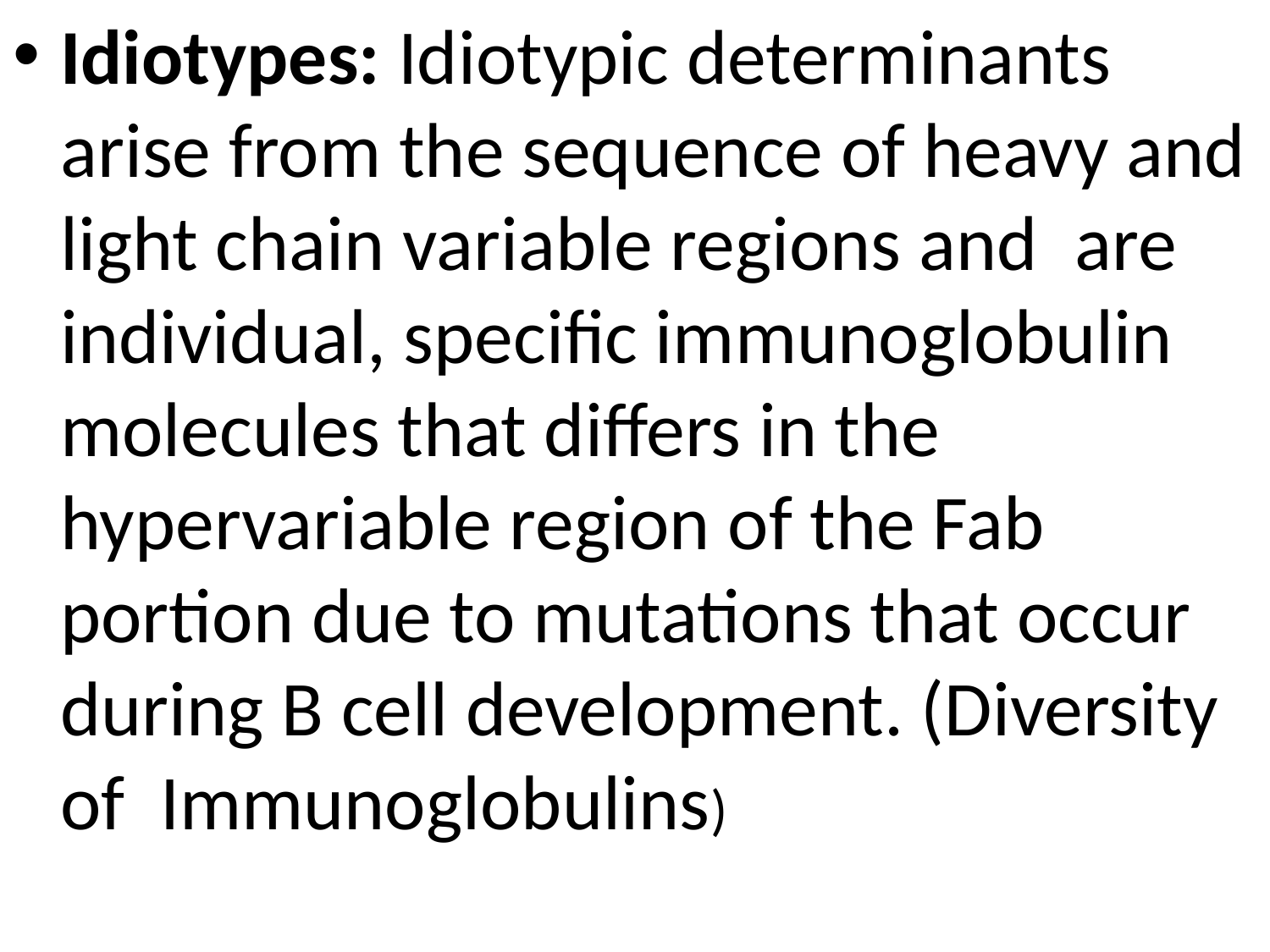

Idiotypes: Idiotypic determinants arise from the sequence of heavy and light chain variable regions and  are individual, specific immunoglobulin molecules that differs in the hypervariable region of the Fab portion due to mutations that occur during B cell development. (Diversity of  Immunoglobulins)